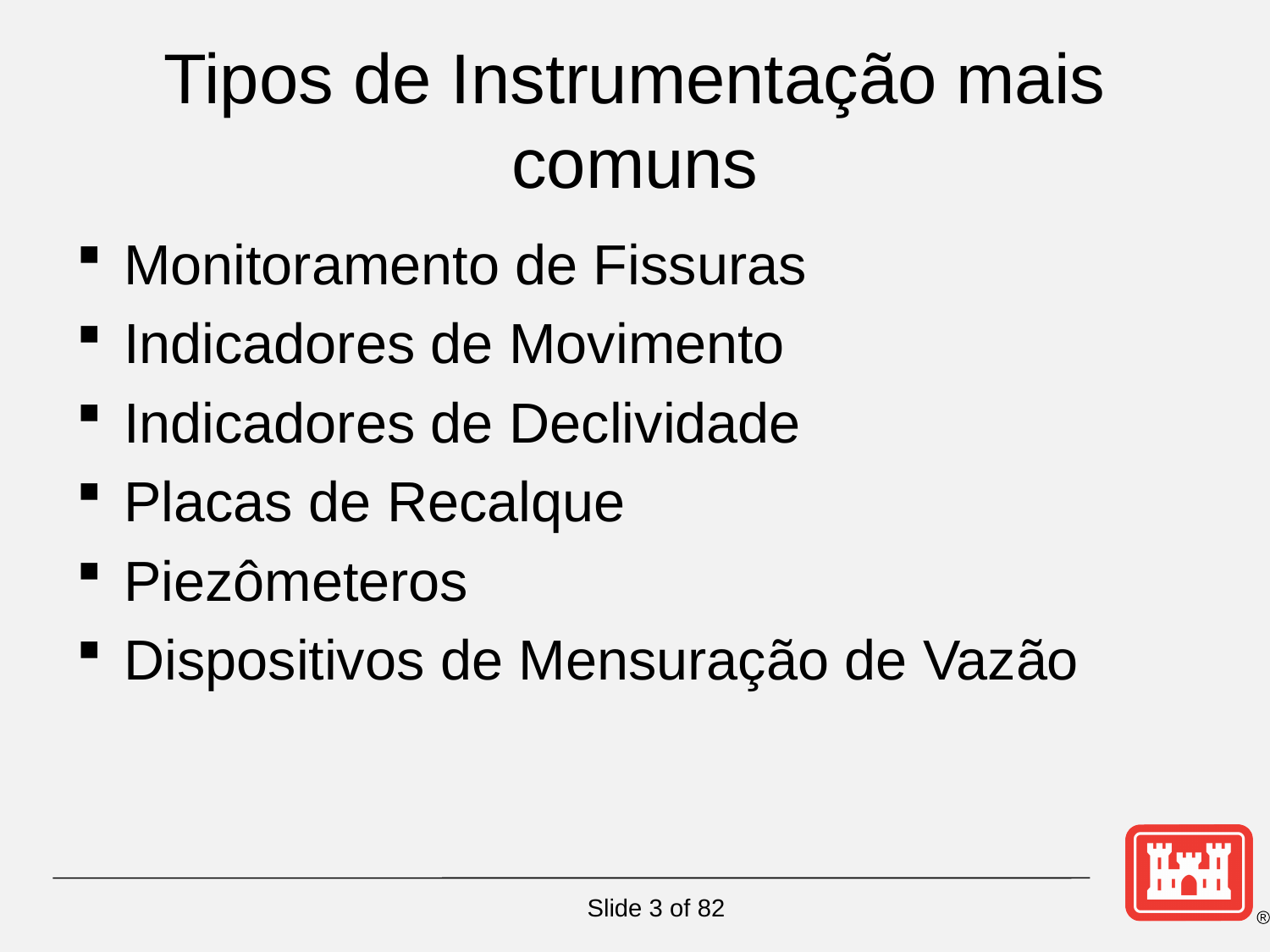

# Tipos de Instrumentação mais comuns
Monitoramento de Fissuras
Indicadores de Movimento
Indicadores de Declividade
Placas de Recalque
Piezômeteros
Dispositivos de Mensuração de Vazão

Slide 3 of 82